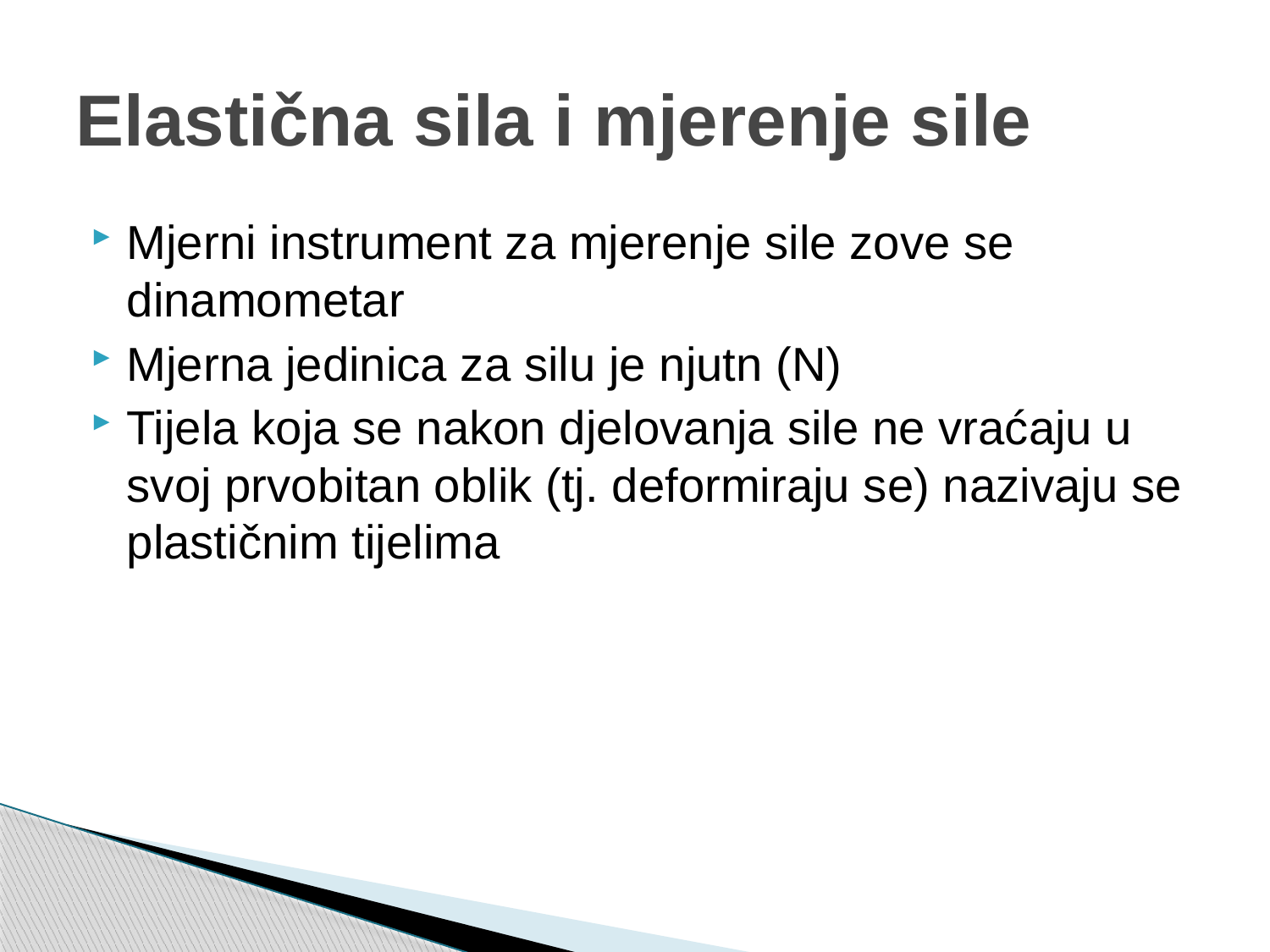

# Elastična sila i mjerenje sile
Mjerni instrument za mjerenje sile zove se dinamometar
Mjerna jedinica za silu je njutn (N)
Tijela koja se nakon djelovanja sile ne vraćaju u svoj prvobitan oblik (tj. deformiraju se) nazivaju se plastičnim tijelima